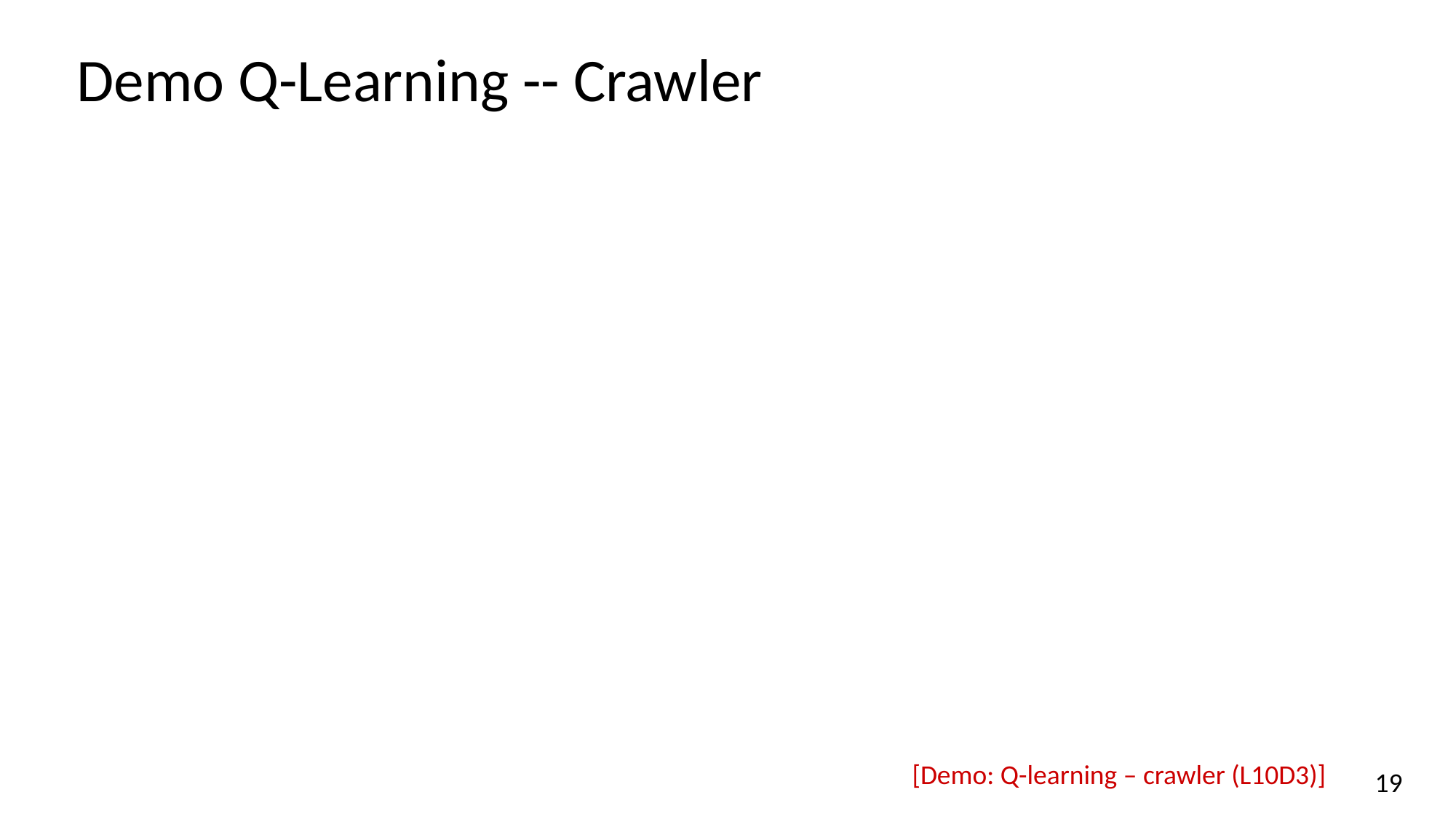

# Demo Q-Learning -- Crawler
19
[Demo: Q-learning – crawler (L10D3)]